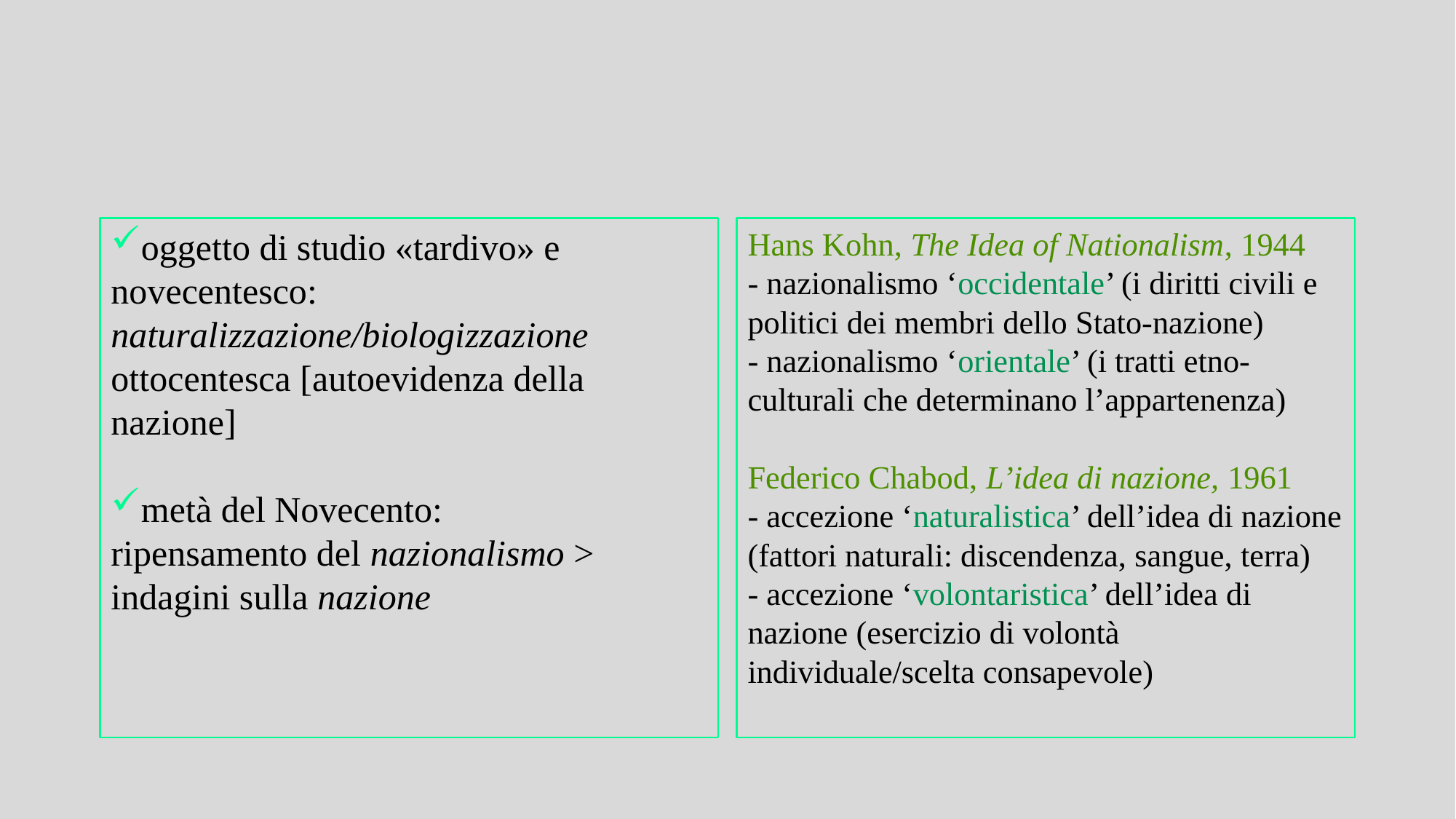

oggetto di studio «tardivo» e novecentesco:
naturalizzazione/biologizzazione ottocentesca [autoevidenza della nazione]

metà del Novecento:
ripensamento del nazionalismo > indagini sulla nazione
Hans Kohn, The Idea of Nationalism, 1944
- nazionalismo ‘occidentale’ (i diritti civili e politici dei membri dello Stato-nazione)
- nazionalismo ‘orientale’ (i tratti etno-culturali che determinano l’appartenenza)

Federico Chabod, L’idea di nazione, 1961
- accezione ‘naturalistica’ dell’idea di nazione (fattori naturali: discendenza, sangue, terra)
- accezione ‘volontaristica’ dell’idea di nazione (esercizio di volontà individuale/scelta consapevole)